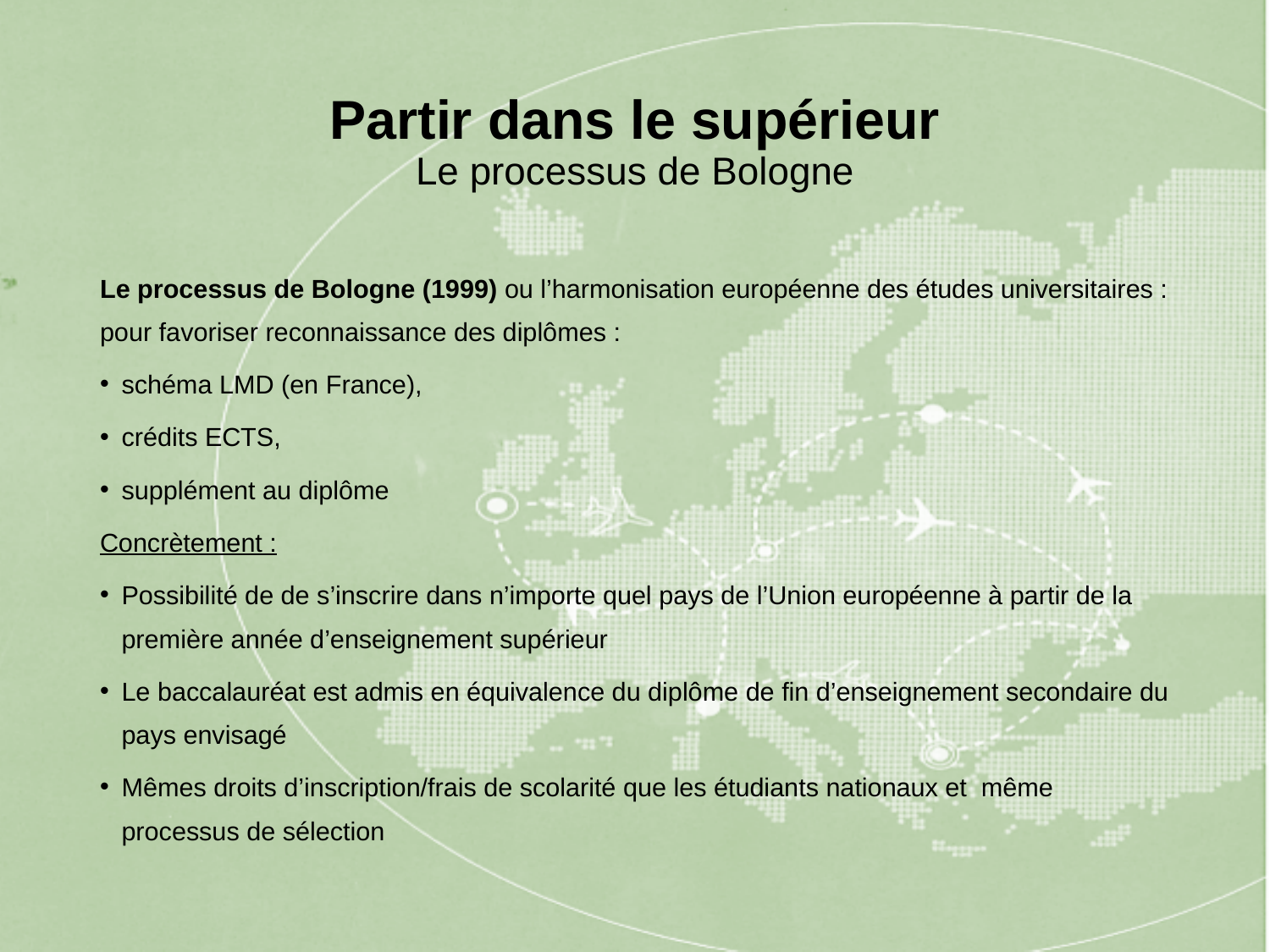

# Partir dans le supérieur Le processus de Bologne
Le processus de Bologne (1999) ou l’harmonisation européenne des études universitaires : pour favoriser reconnaissance des diplômes :
schéma LMD (en France),
crédits ECTS,
supplément au diplôme
Concrètement :
Possibilité de de s’inscrire dans n’importe quel pays de l’Union européenne à partir de la première année d’enseignement supérieur
Le baccalauréat est admis en équivalence du diplôme de fin d’enseignement secondaire du pays envisagé
Mêmes droits d’inscription/frais de scolarité que les étudiants nationaux et  même processus de sélection